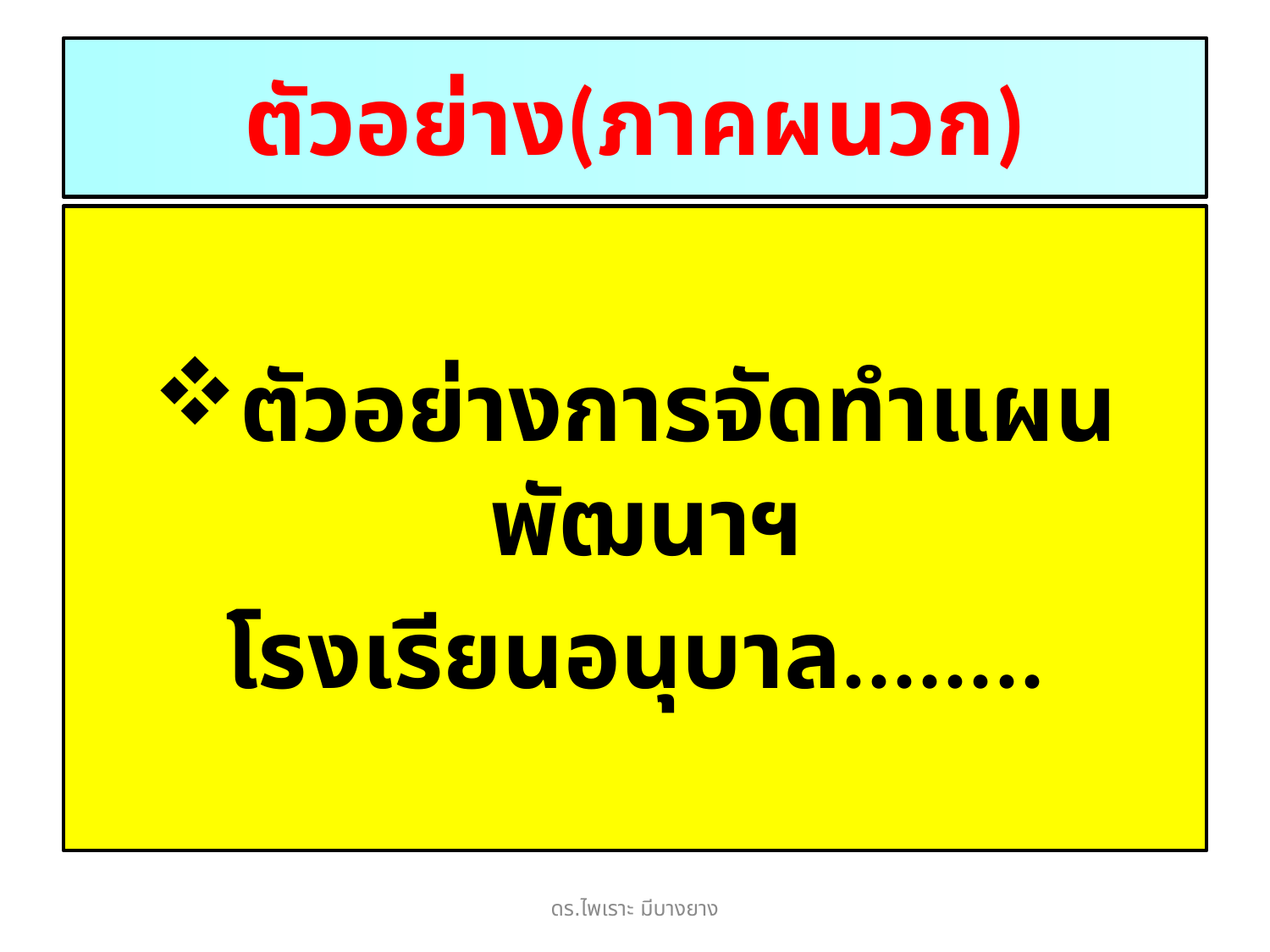

# ตัวอย่าง(ภาคผนวก)

ตัวอย่างการจัดทำแผนพัฒนาฯ
โรงเรียนอนุบาล........
ดร.ไพเราะ มีบางยาง